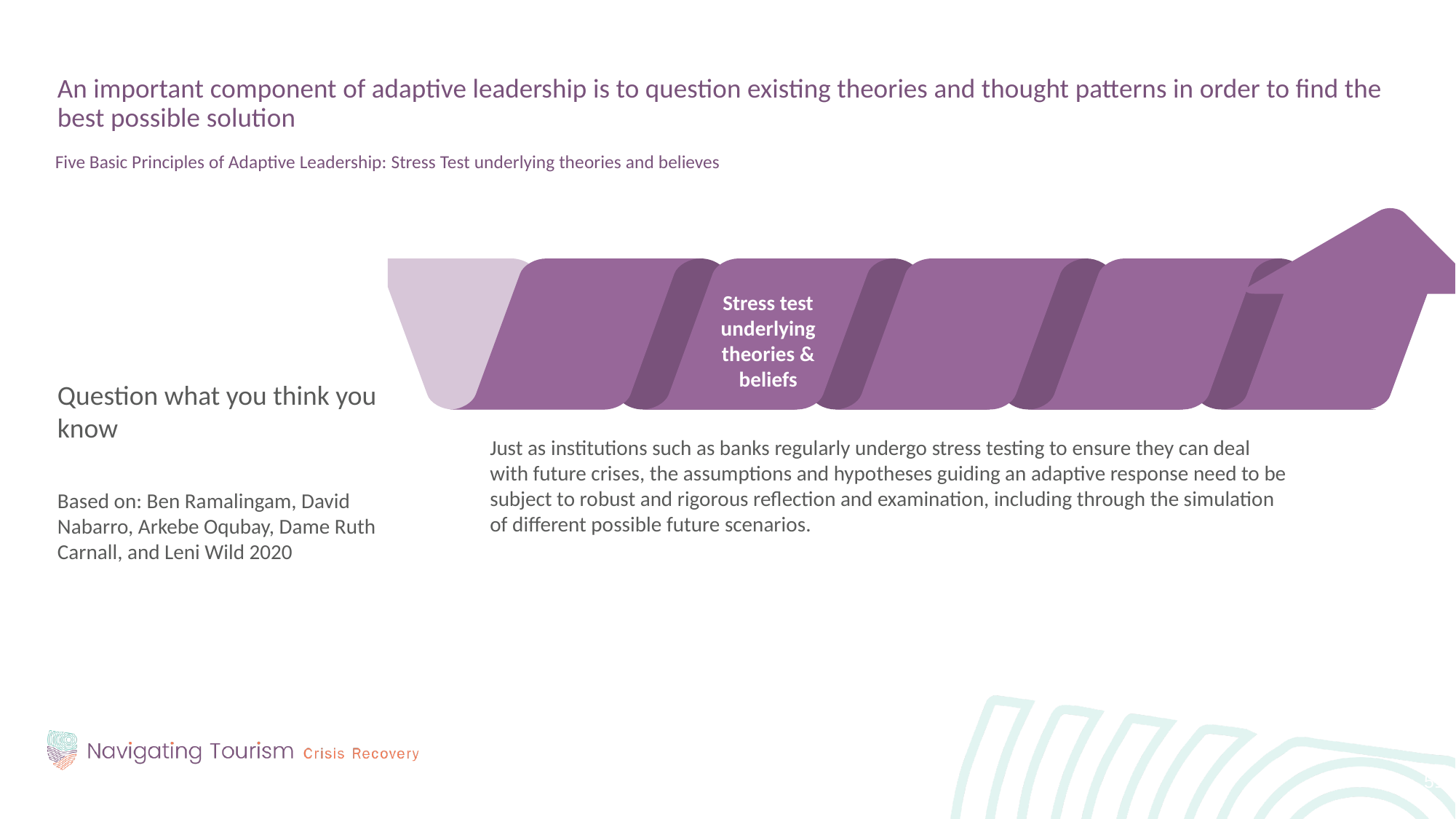

An important component of adaptive leadership is to question existing theories and thought patterns in order to find the best possible solution
Five Basic Principles of Adaptive Leadership: Stress Test underlying theories and believes
Question what you think you know

Based on: Ben Ramalingam, David Nabarro, Arkebe Oqubay, Dame Ruth Carnall, and Leni Wild 2020

Stress test
underlying
theories &
beliefs
Just as institutions such as banks regularly undergo stress testing to ensure they can deal with future crises, the assumptions and hypotheses guiding an adaptive response need to be subject to robust and rigorous reflection and examination, including through the simulation of different possible future scenarios.
51